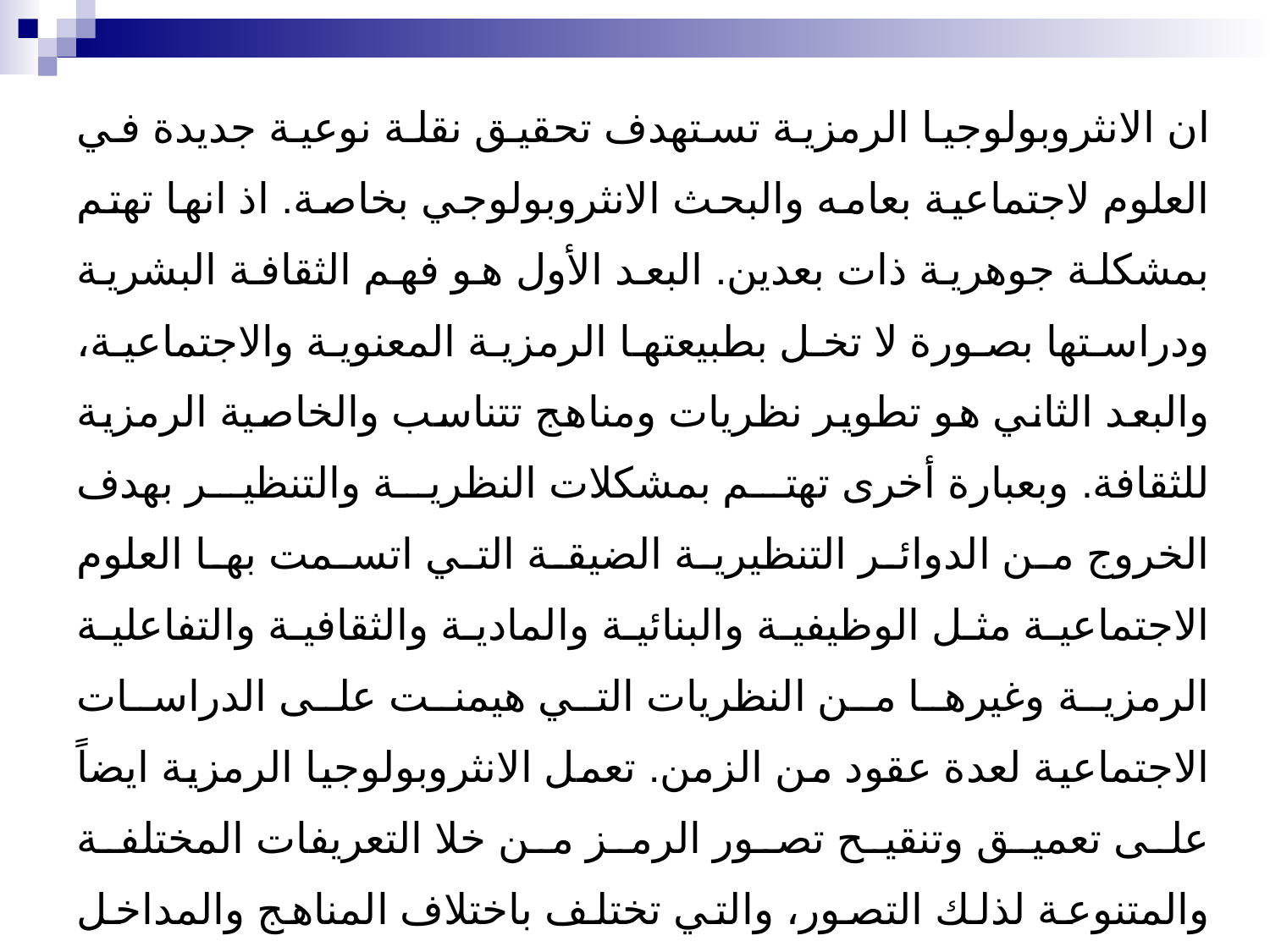

ان الانثروبولوجيا الرمزية تستهدف تحقيق نقلة نوعية جديدة في العلوم لاجتماعية بعامه والبحث الانثروبولوجي بخاصة. اذ انها تهتم بمشكلة جوهرية ذات بعدين. البعد الأول هو فهم الثقافة البشرية ودراستها بصورة لا تخل بطبيعتها الرمزية المعنوية والاجتماعية، والبعد الثاني هو تطوير نظريات ومناهج تتناسب والخاصية الرمزية للثقافة. وبعبارة أخرى تهتم بمشكلات النظرية والتنظير بهدف الخروج من الدوائر التنظيرية الضيقة التي اتسمت بها العلوم الاجتماعية مثل الوظيفية والبنائية والمادية والثقافية والتفاعلية الرمزية وغيرها من النظريات التي هيمنت على الدراسات الاجتماعية لعدة عقود من الزمن. تعمل الانثروبولوجيا الرمزية ايضاً على تعميق وتنقيح تصور الرمز من خلا التعريفات المختلفة والمتنوعة لذلك التصور، والتي تختلف باختلاف المناهج والمداخل المؤلفة لذلك العلم. وتقدم الانثروبولوجيا الرمزية تصنيفات مختلفة للرموز، كما أنها تحدد مجالات استخدامها على المستويات الاكاديمية والبحثية والثقافية والاجتماعية